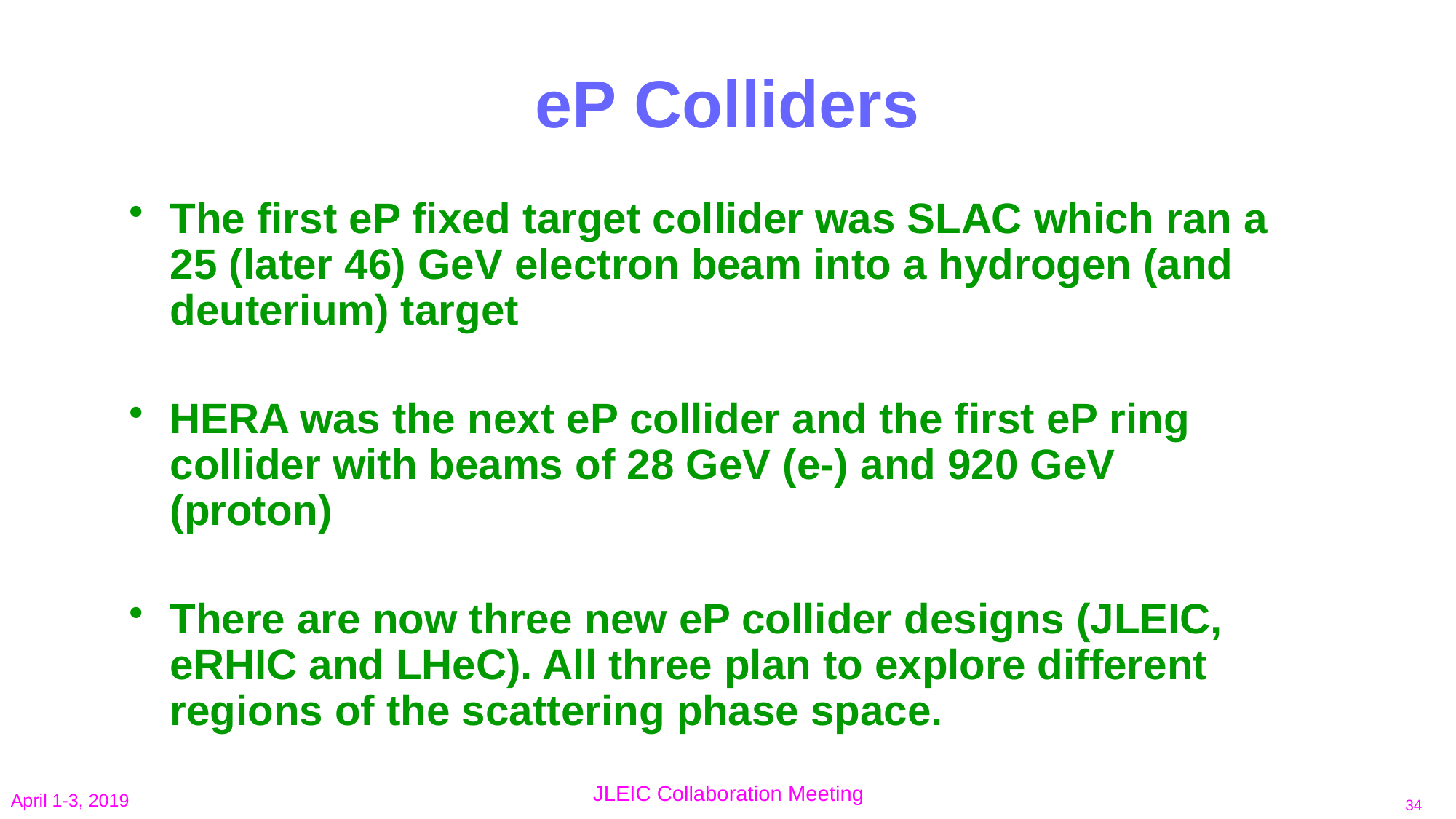

# eP Colliders
The first eP fixed target collider was SLAC which ran a 25 (later 46) GeV electron beam into a hydrogen (and deuterium) target

HERA was the next eP collider and the first eP ring collider with beams of 28 GeV (e-) and 920 GeV (proton)

There are now three new eP collider designs (JLEIC, eRHIC and LHeC). All three plan to explore different regions of the scattering phase space.